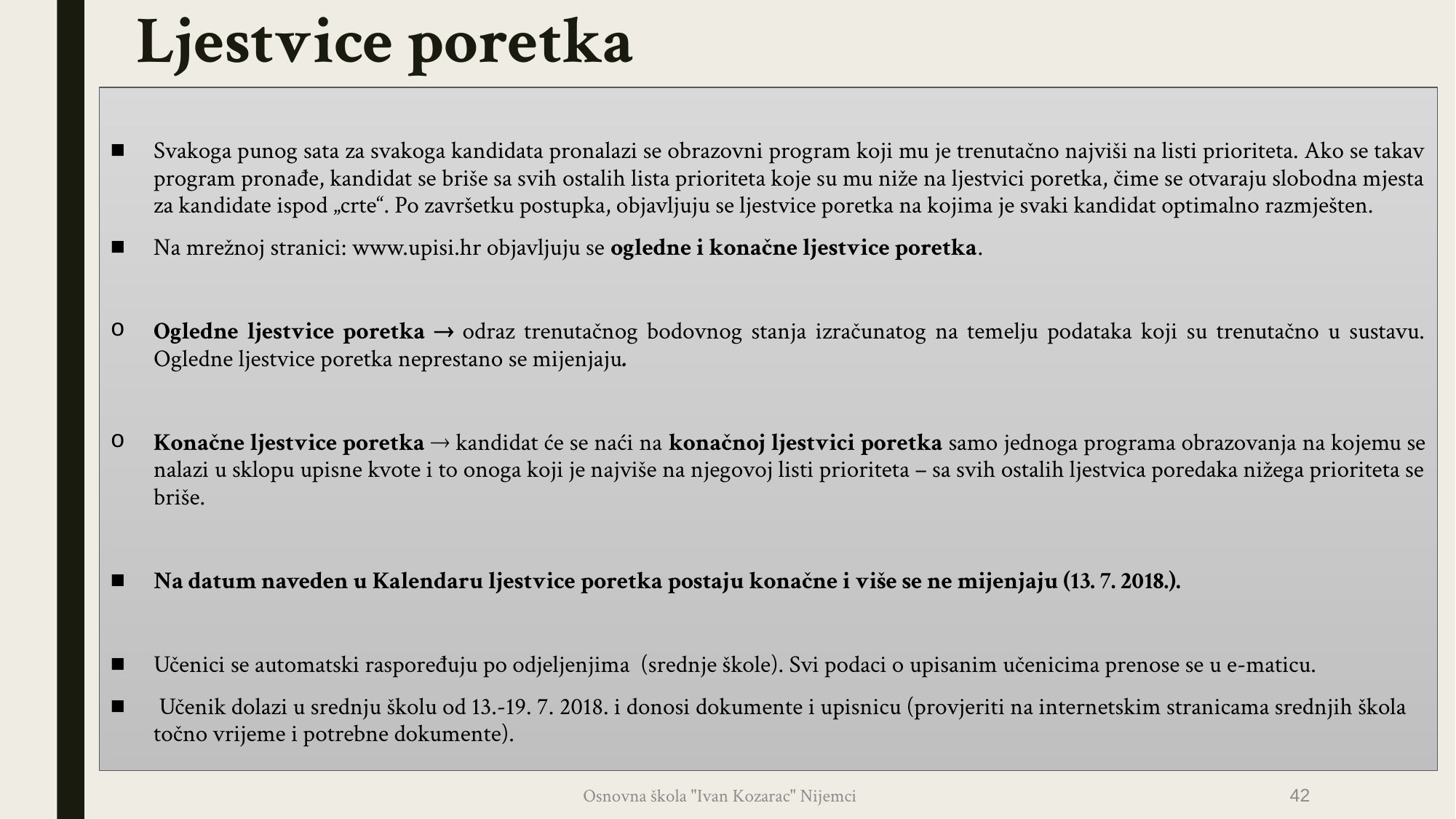

# Ljestvice poretka

Svakoga punog sata za svakoga kandidata pronalazi se obrazovni program koji mu je trenutačno najviši na listi prioriteta. Ako se takav program pronađe, kandidat se briše sa svih ostalih lista prioriteta koje su mu niže na ljestvici poretka, čime se otvaraju slobodna mjesta za kandidate ispod „crte“. Po završetku postupka, objavljuju se ljestvice poretka na kojima je svaki kandidat optimalno razmješten.
Na mrežnoj stranici: www.upisi.hr objavljuju se ogledne i konačne ljestvice poretka.

Ogledne ljestvice poretka → odraz trenutačnog bodovnog stanja izračunatog na temelju podataka koji su trenutačno u sustavu. Ogledne ljestvice poretka neprestano se mijenjaju.

Konačne ljestvice poretka → kandidat će se naći na konačnoj ljestvici poretka samo jednoga programa obrazovanja na kojemu se nalazi u sklopu upisne kvote i to onoga koji je najviše na njegovoj listi prioriteta – sa svih ostalih ljestvica poredaka nižega prioriteta se briše.

Na datum naveden u Kalendaru ljestvice poretka postaju konačne i više se ne mijenjaju (13. 7. 2018.).

Učenici se automatski raspoređuju po odjeljenjima  (srednje škole). Svi podaci o upisanim učenicima prenose se u e-maticu.
 Učenik dolazi u srednju školu od 13.-19. 7. 2018. i donosi dokumente i upisnicu (provjeriti na internetskim stranicama srednjih škola točno vrijeme i potrebne dokumente).

Osnovna škola "Ivan Kozarac" Nijemci
42